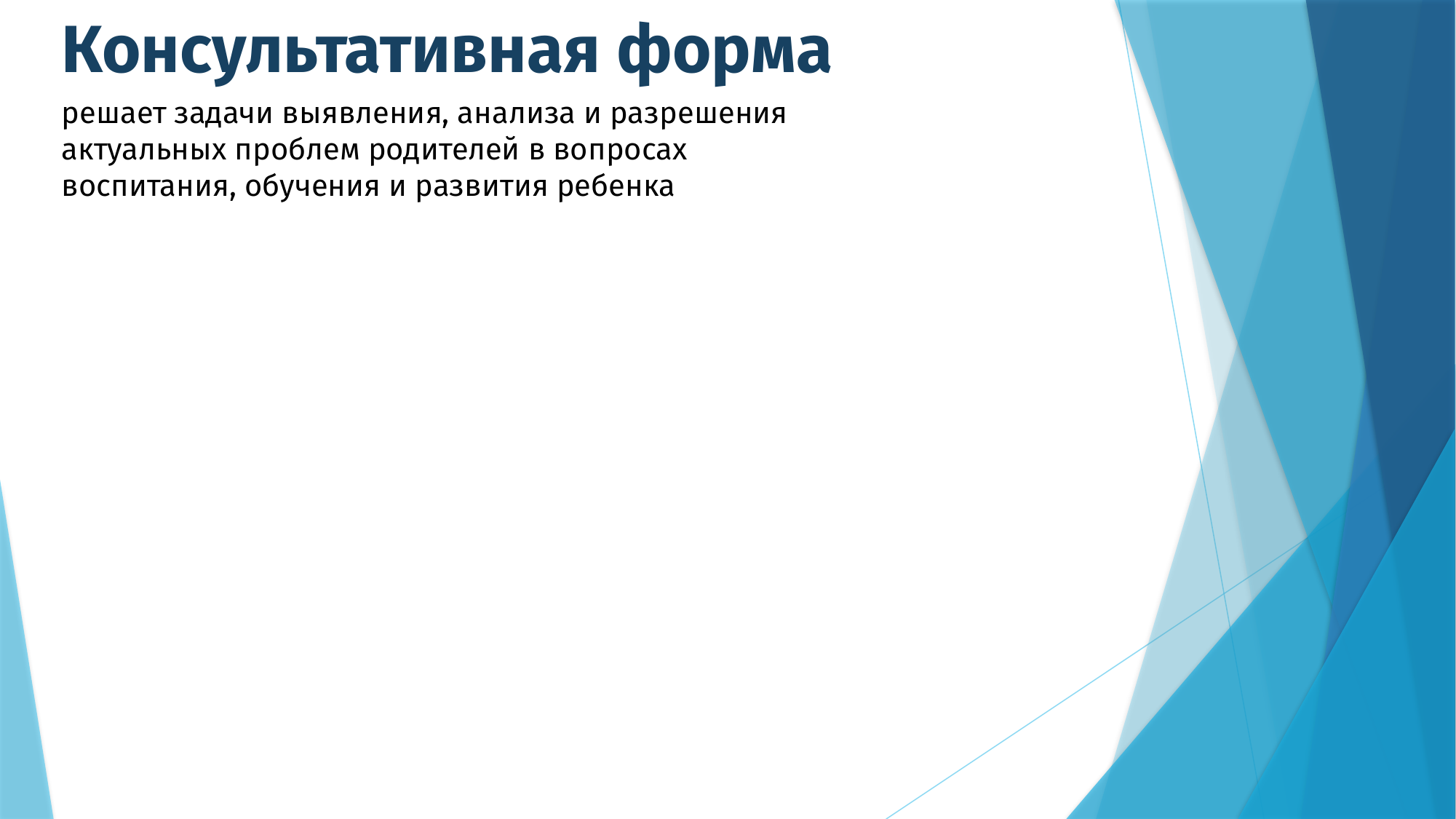

# Консультативная форма
решает задачи выявления, анализа и разрешения актуальных проблем родителей в вопросах воспитания, обучения и развития ребенка